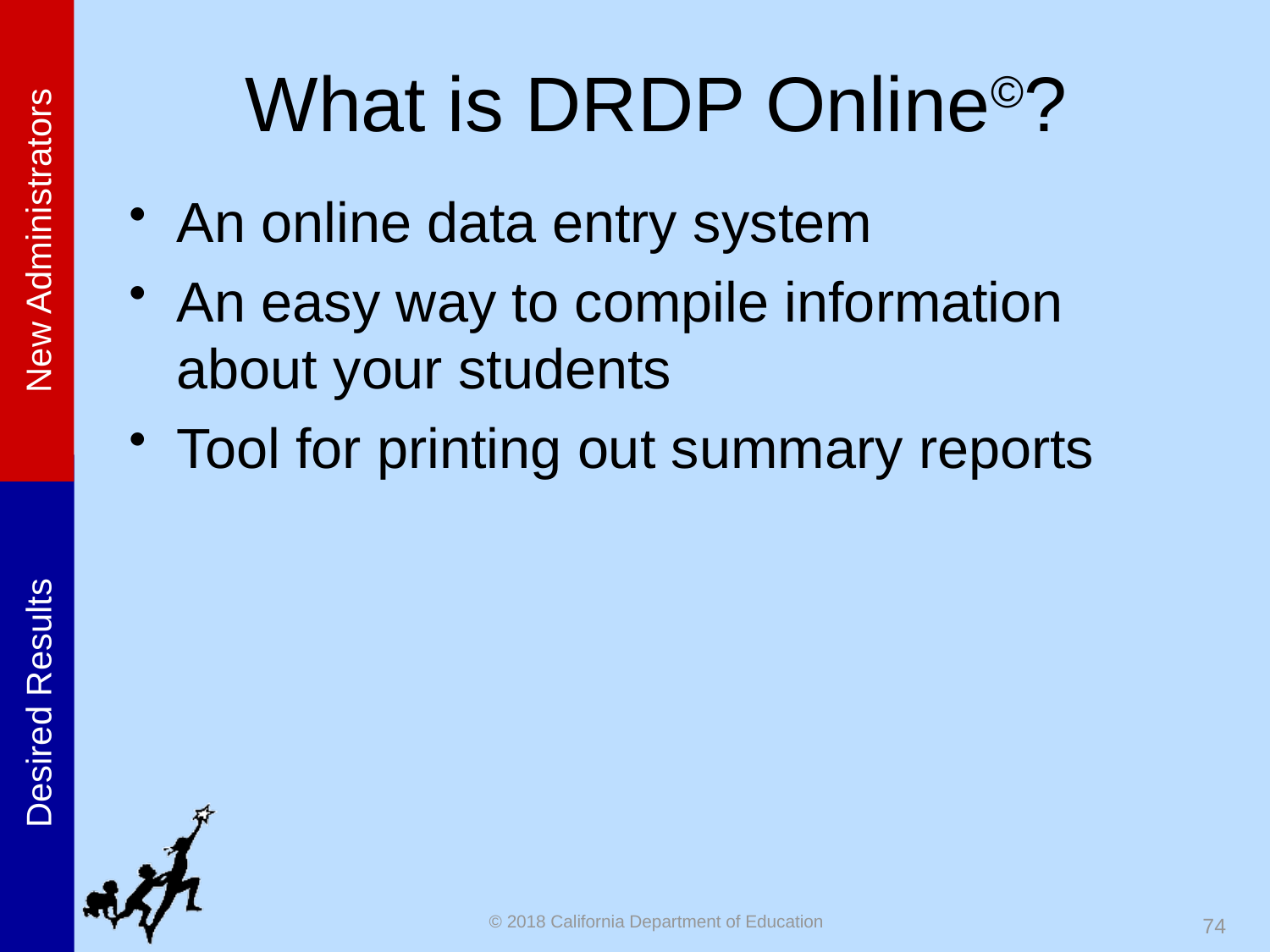

# What is DRDP Online©?
An online data entry system
An easy way to compile information about your students
Tool for printing out summary reports

74